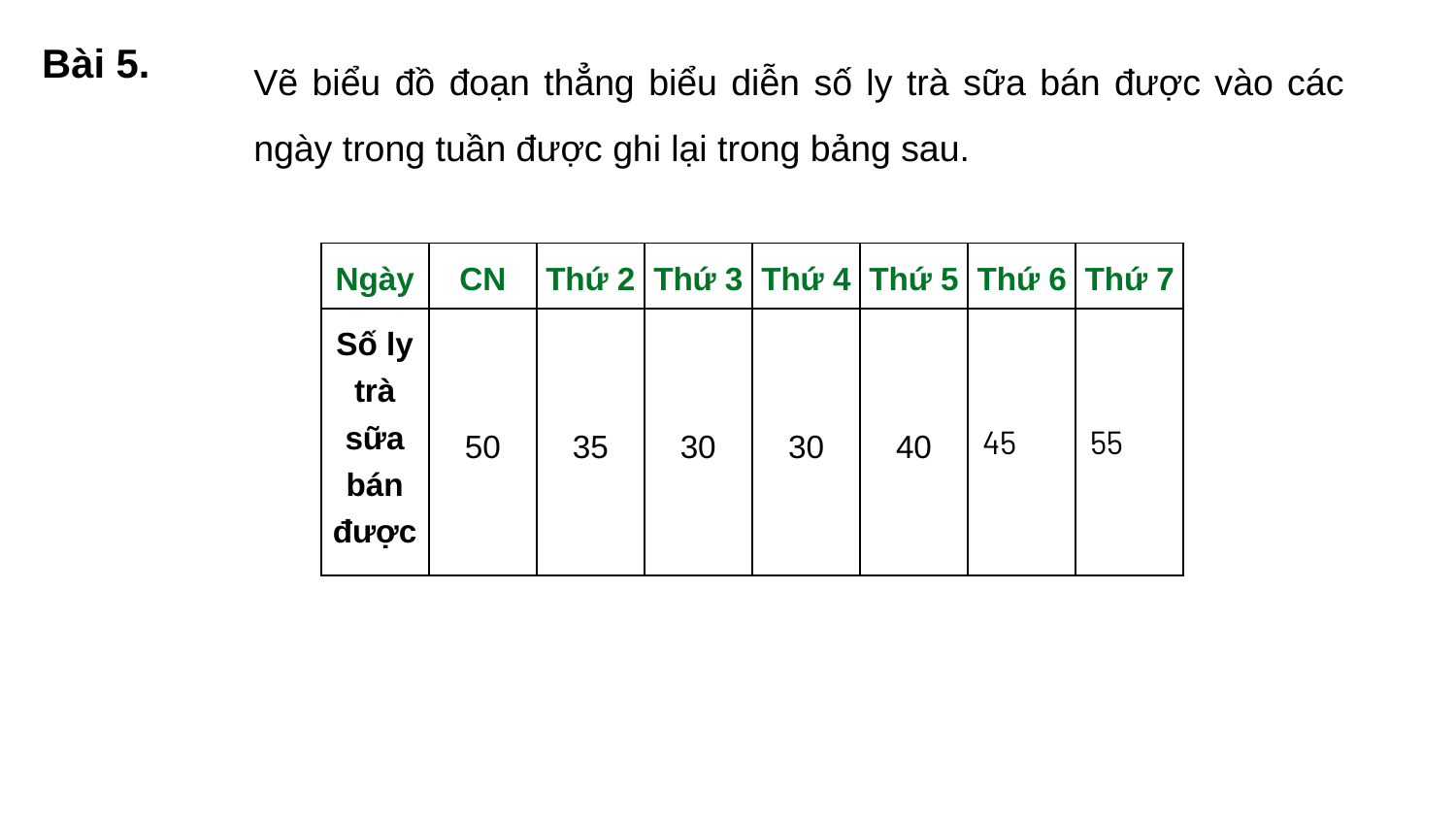

Bài 5.
Vẽ biểu đồ đoạn thẳng biểu diễn số ly trà sữa bán được vào các ngày trong tuần được ghi lại trong bảng sau.
| Ngày | CN | Thứ 2 | Thứ 3 | Thứ 4 | Thứ 5 | Thứ 6 | Thứ 7 |
| --- | --- | --- | --- | --- | --- | --- | --- |
| Số ly trà sữa bán được | 50 | 35 | 30 | 30 | 40 | 45 | 55 |